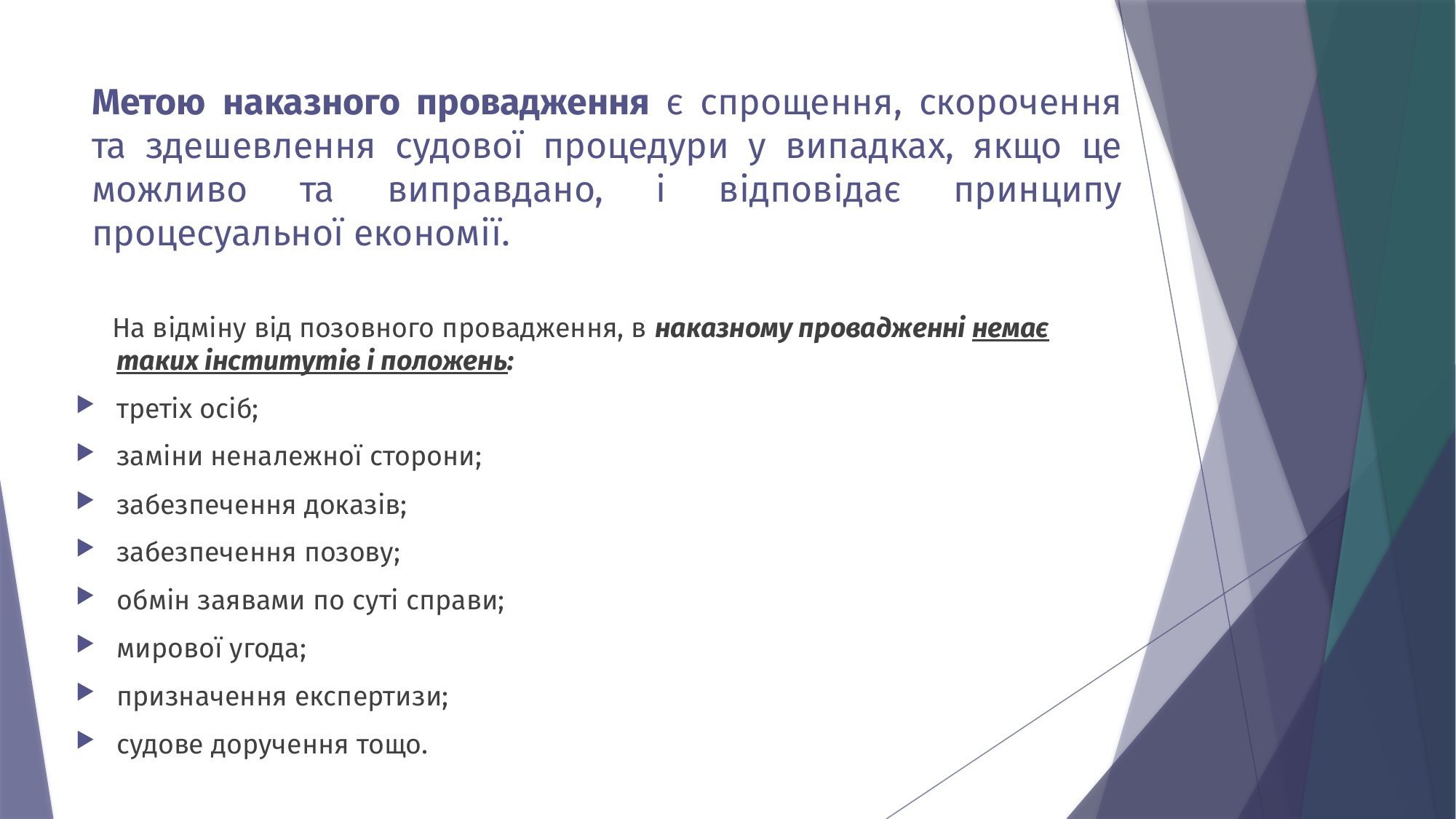

# Метою наказного провадження є спрощення, скорочення та здешевлення судової процедури у випадках, якщо це можливо та виправдано, і відповідає принципу процесуальної економії.
     На відміну від позовного провадження, в наказному провадженні немає таких інститутів і положень:
третіх осіб;
заміни неналежної сторони;
забезпечення доказів;
забезпечення позову;
обмін заявами по суті справи;
мирової угода;
призначення експертизи;
судове доручення тощо.